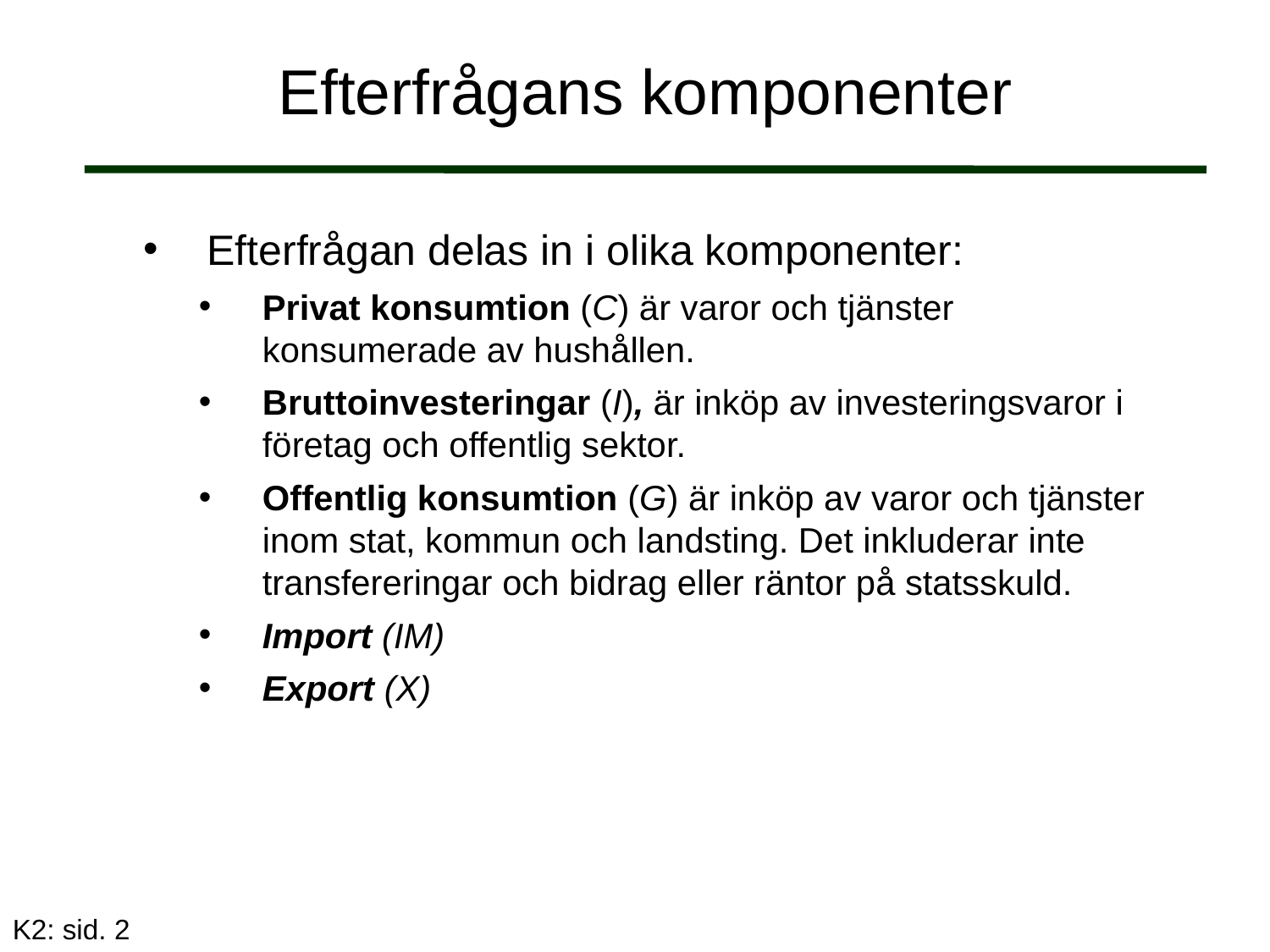

# Efterfrågans komponenter
Efterfrågan delas in i olika komponenter:
Privat konsumtion (C) är varor och tjänster konsumerade av hushållen.
Bruttoinvesteringar (I), är inköp av investeringsvaror i företag och offentlig sektor.
Offentlig konsumtion (G) är inköp av varor och tjänster inom stat, kommun och landsting. Det inkluderar inte transfereringar och bidrag eller räntor på statsskuld.
Import (IM)
Export (X)

K2: sid. 2